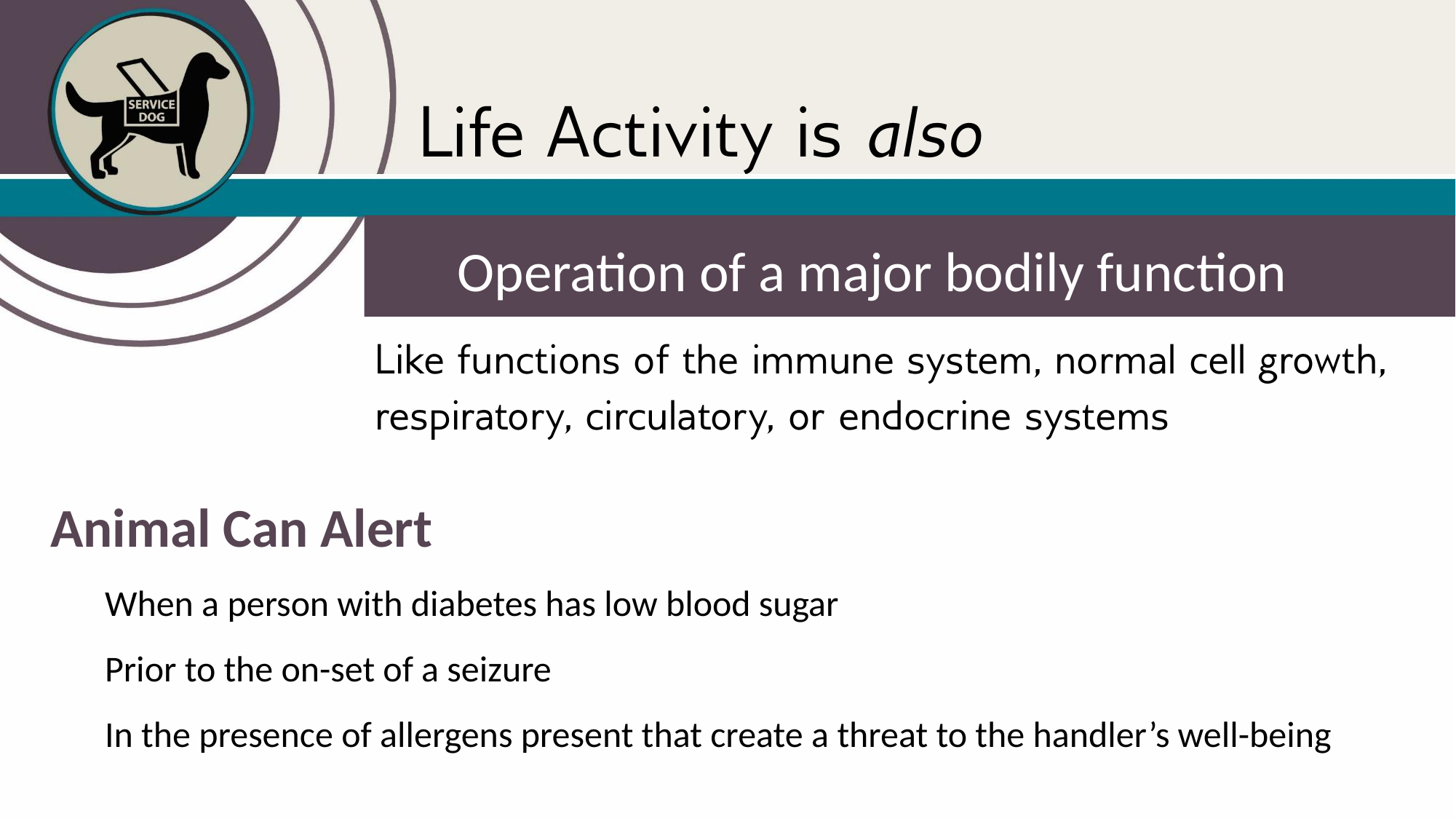

# Life Activity is also

Operation of a major bodily function

Like functions of the immune system, normal cell growth, respiratory, circulatory, or endocrine systems
Animal Can Alert
When a person with diabetes has low blood sugar
Prior to the on-set of a seizure
In the presence of allergens present that create a threat to the handler’s well-being